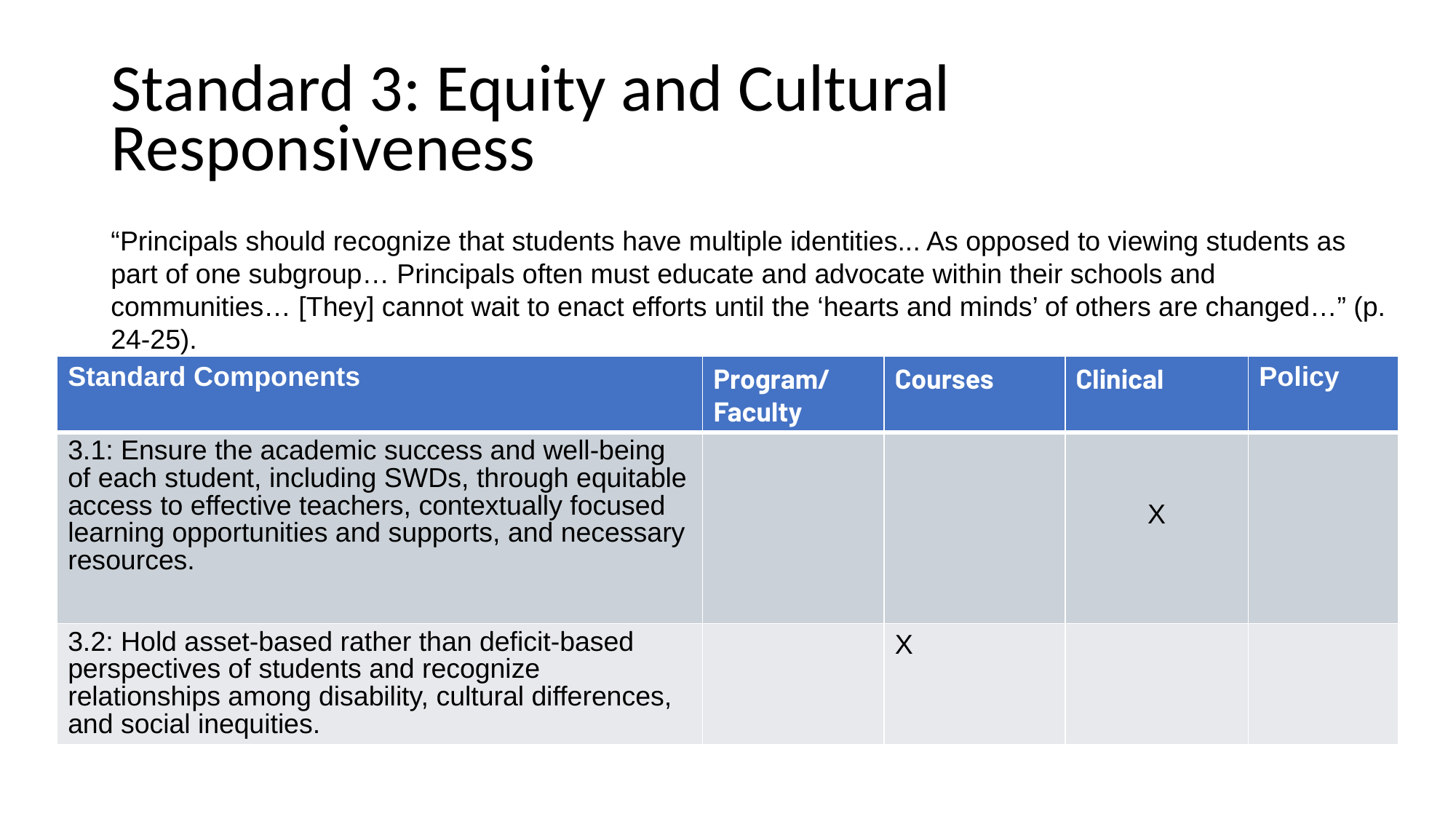

# Standard 3: Equity and Cultural Responsiveness
“Principals should recognize that students have multiple identities... As opposed to viewing students as part of one subgroup… Principals often must educate and advocate within their schools and communities… [They] cannot wait to enact efforts until the ‘hearts and minds’ of others are changed…” (p. 24-25).

| Standard Components | Program/ Faculty | Courses | Clinical | Policy |
| --- | --- | --- | --- | --- |
| 3.1: Ensure the academic success and well-being of each student, including SWDs, through equitable access to effective teachers, contextually focused learning opportunities and supports, and necessary resources. |  |  | X |  |
| 3.2: Hold asset-based rather than deficit-based perspectives of students and recognize relationships among disability, cultural differences, and social inequities. |  | X |  |  |